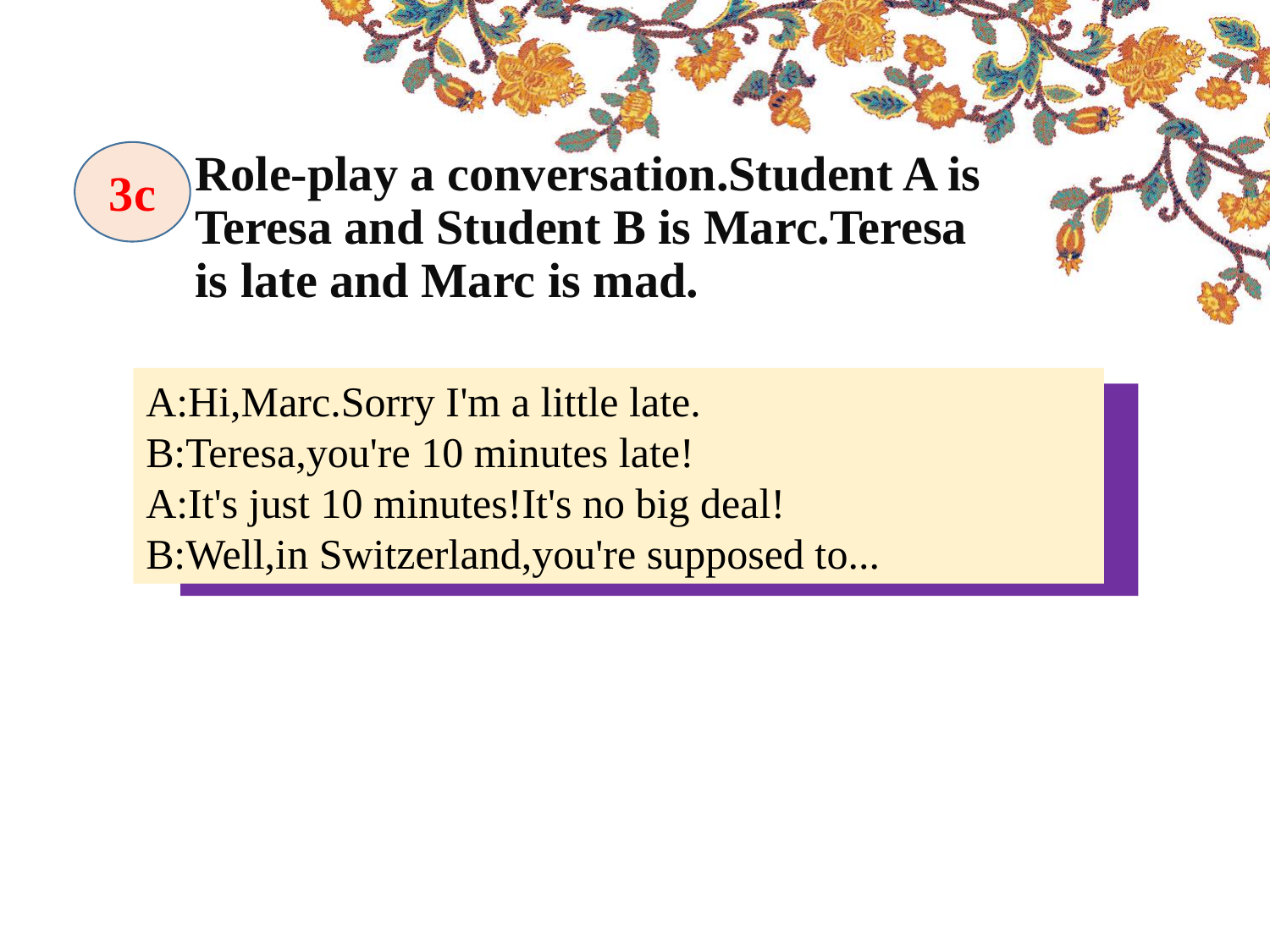

3c
Role-play a conversation.Student A is Teresa and Student B is Marc.Teresa is late and Marc is mad.
A:Hi,Marc.Sorry I'm a little late.
B:Teresa,you're 10 minutes late!
A:It's just 10 minutes!It's no big deal!
B:Well,in Switzerland,you're supposed to...